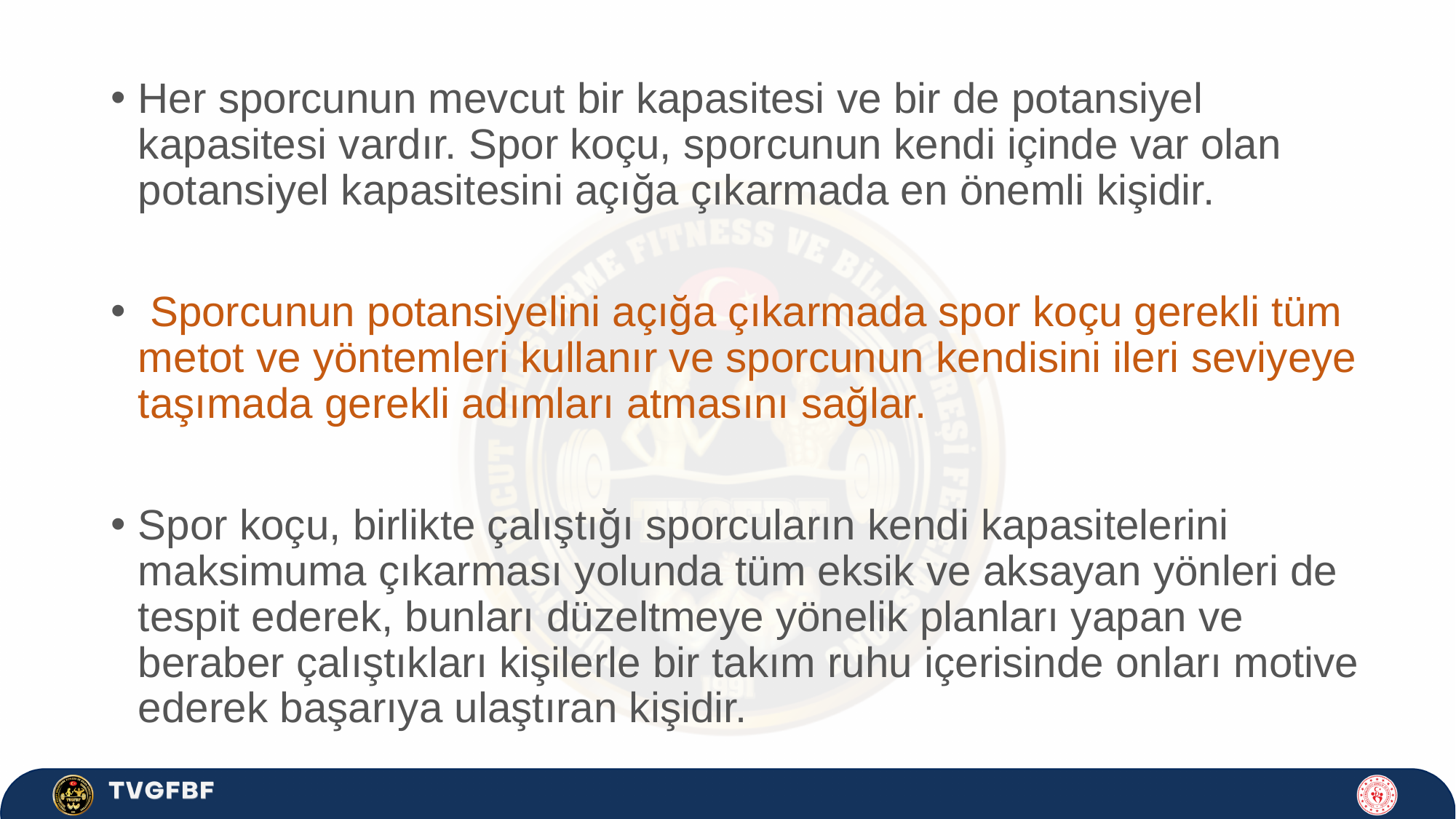

Her sporcunun mevcut bir kapasitesi ve bir de potansiyel kapasitesi vardır. Spor koçu, sporcunun kendi içinde var olan potansiyel kapasitesini açığa çıkarmada en önemli kişidir.

 Sporcunun potansiyelini açığa çıkarmada spor koçu gerekli tüm metot ve yöntemleri kullanır ve sporcunun kendisini ileri seviyeye taşımada gerekli adımları atmasını sağlar.

Spor koçu, birlikte çalıştığı sporcuların kendi kapasitelerini maksimuma çıkarması yolunda tüm eksik ve aksayan yönleri de tespit ederek, bunları düzeltmeye yönelik planları yapan ve beraber çalıştıkları kişilerle bir takım ruhu içerisinde onları motive ederek başarıya ulaştıran kişidir.